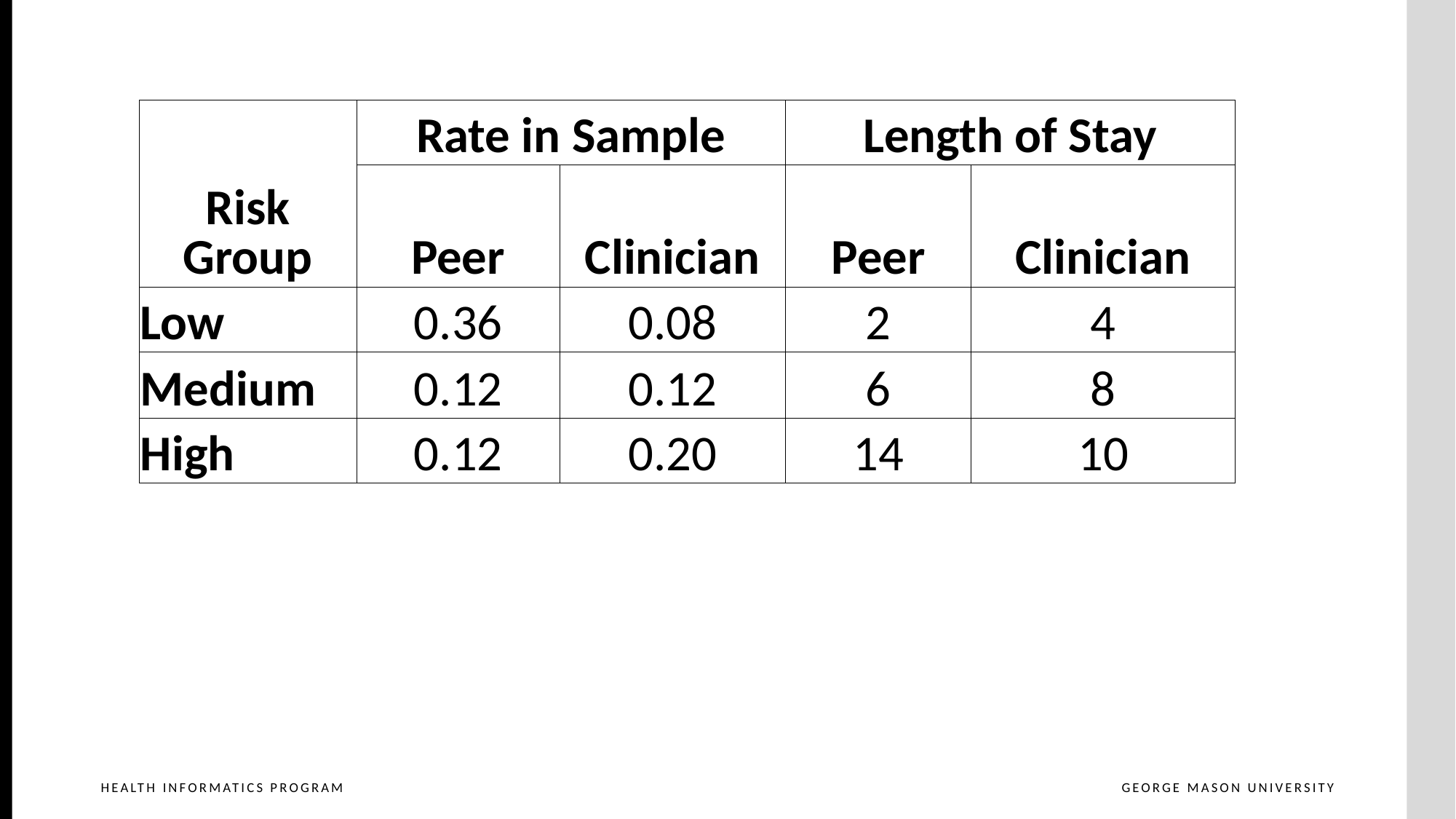

| Risk Group | Rate in Sample |  | Length of Stay |  |
| --- | --- | --- | --- | --- |
|  | Peer | Clinician | Peer | Clinician |
| Low | 0.36 | 0.08 | 2 | 4 |
| Medium | 0.12 | 0.12 | 6 | 8 |
| High | 0.12 | 0.20 | 14 | 10 |